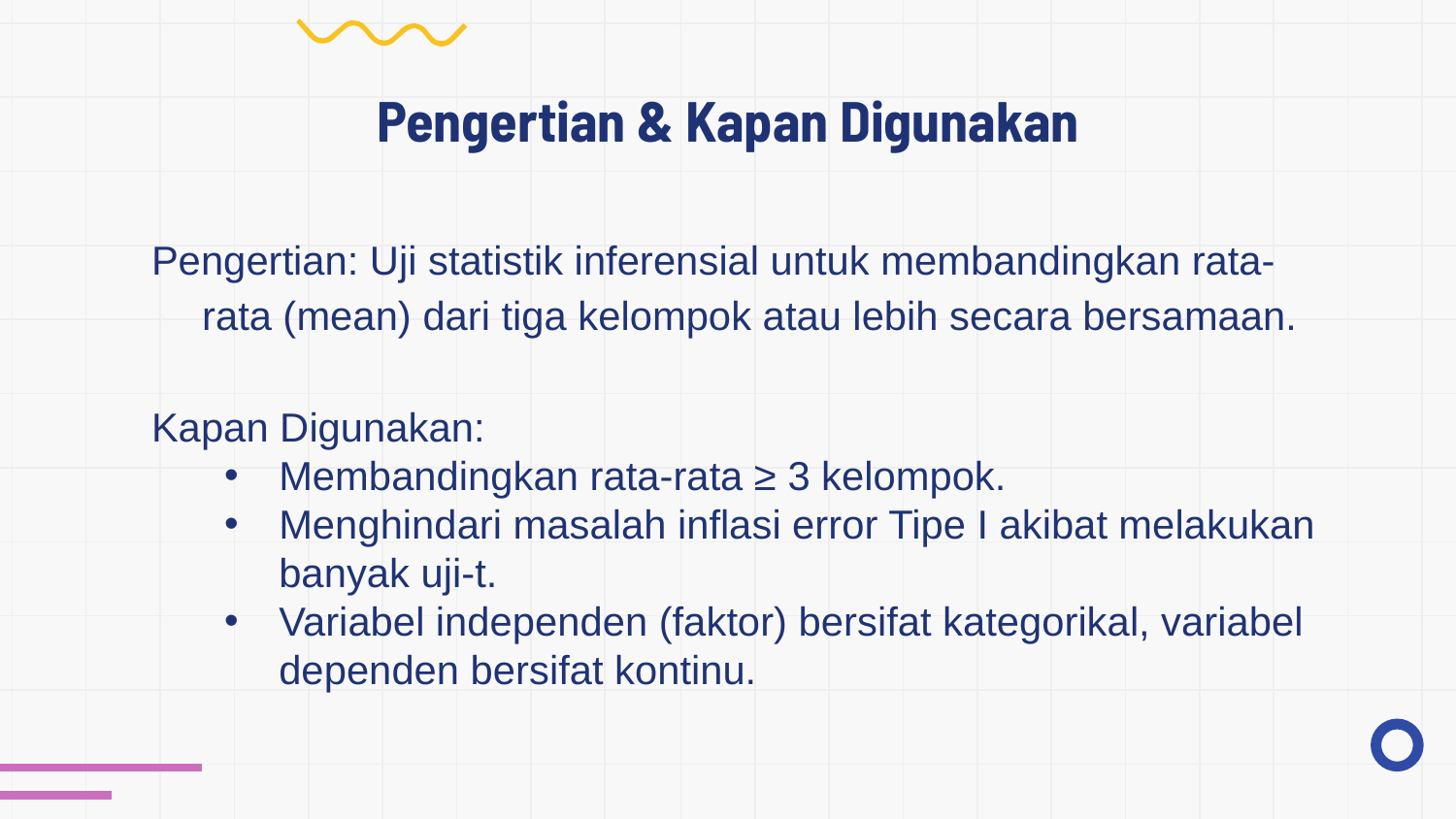

# Pengertian & Kapan Digunakan
Pengertian: Uji statistik inferensial untuk membandingkan rata-rata (mean) dari tiga kelompok atau lebih secara bersamaan.

Kapan Digunakan:
Membandingkan rata-rata ≥ 3 kelompok.
Menghindari masalah inflasi error Tipe I akibat melakukan banyak uji-t.
Variabel independen (faktor) bersifat kategorikal, variabel dependen bersifat kontinu.